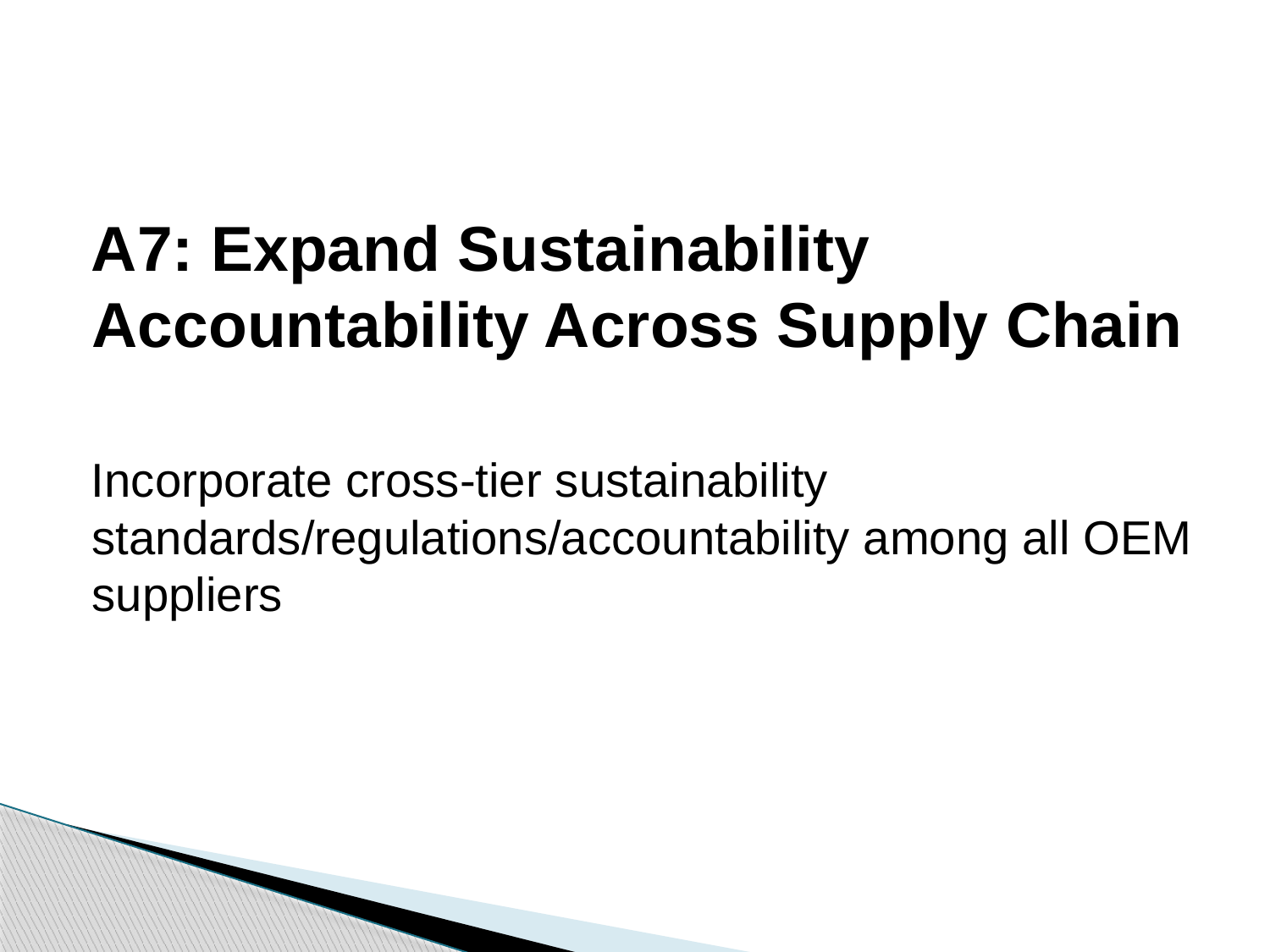

A7: Expand Sustainability Accountability Across Supply Chain

Incorporate cross-tier sustainability standards/regulations/accountability among all OEM suppliers